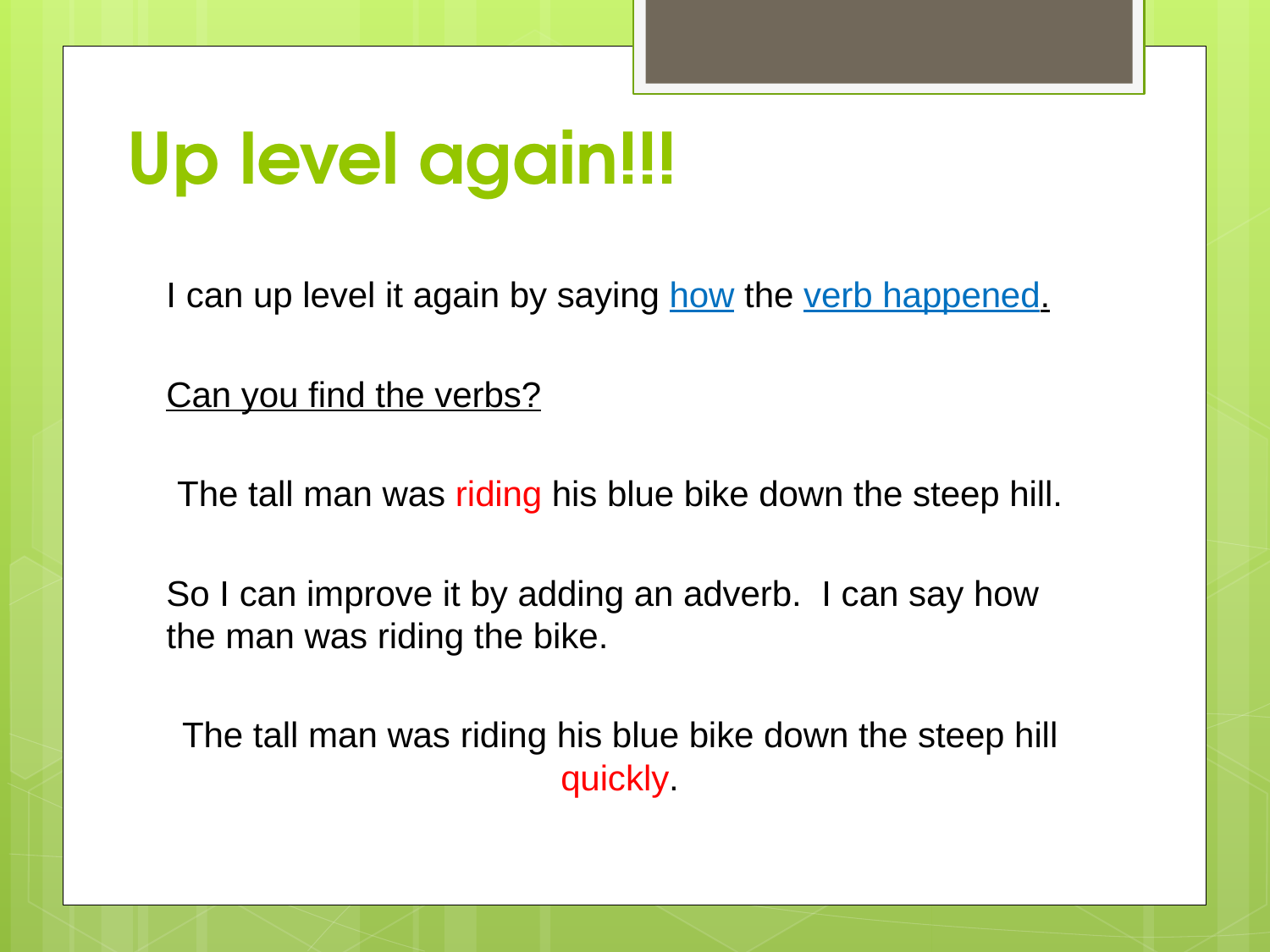

# Up level again!!!
I can up level it again by saying how the verb happened.

Can you find the verbs?

The tall man was riding his blue bike down the steep hill.

So I can improve it by adding an adverb.  I can say how the man was riding the bike.

The tall man was riding his blue bike down the steep hill quickly.